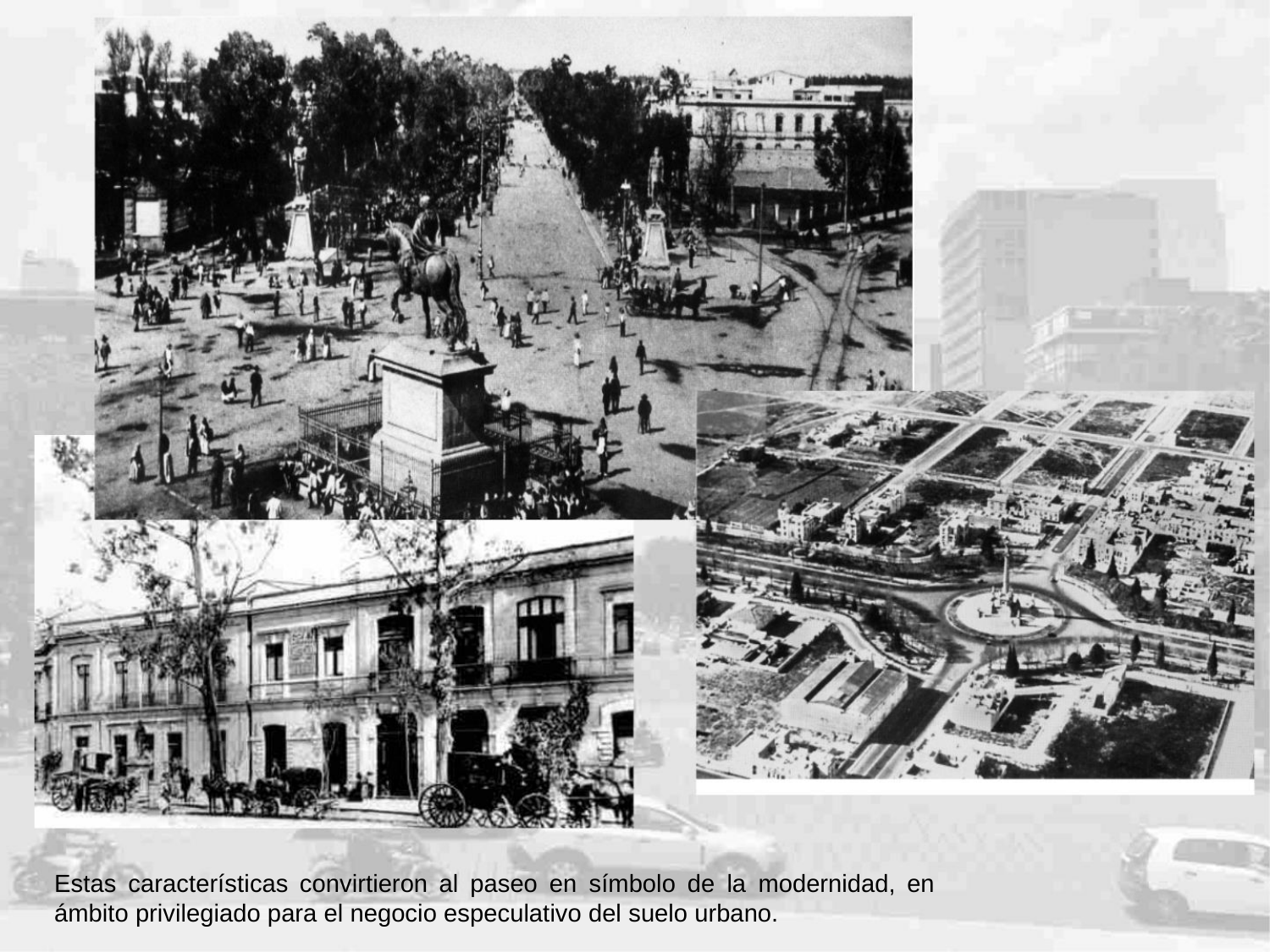

Estas características convirtieron al paseo en símbolo de la modernidad, en
ámbito privilegiado para el negocio especulativo del suelo urbano.